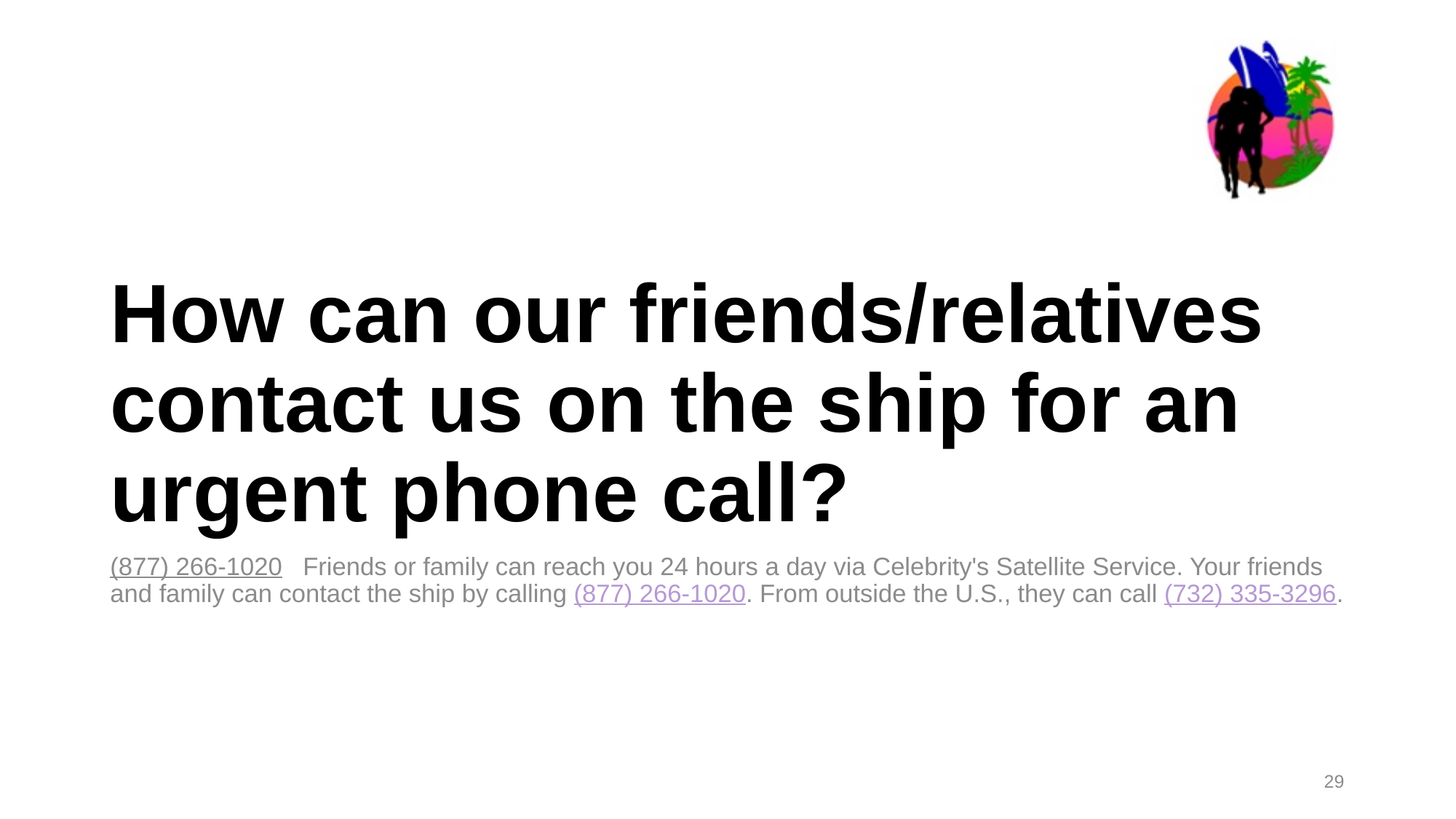

# How can our friends/relatives contact us on the ship for an urgent phone call?
(877) 266-1020   Friends or family can reach you 24 hours a day via Celebrity's Satellite Service. Your friends and family can contact the ship by calling (877) 266-1020. From outside the U.S., they can call (732) 335-3296.

29